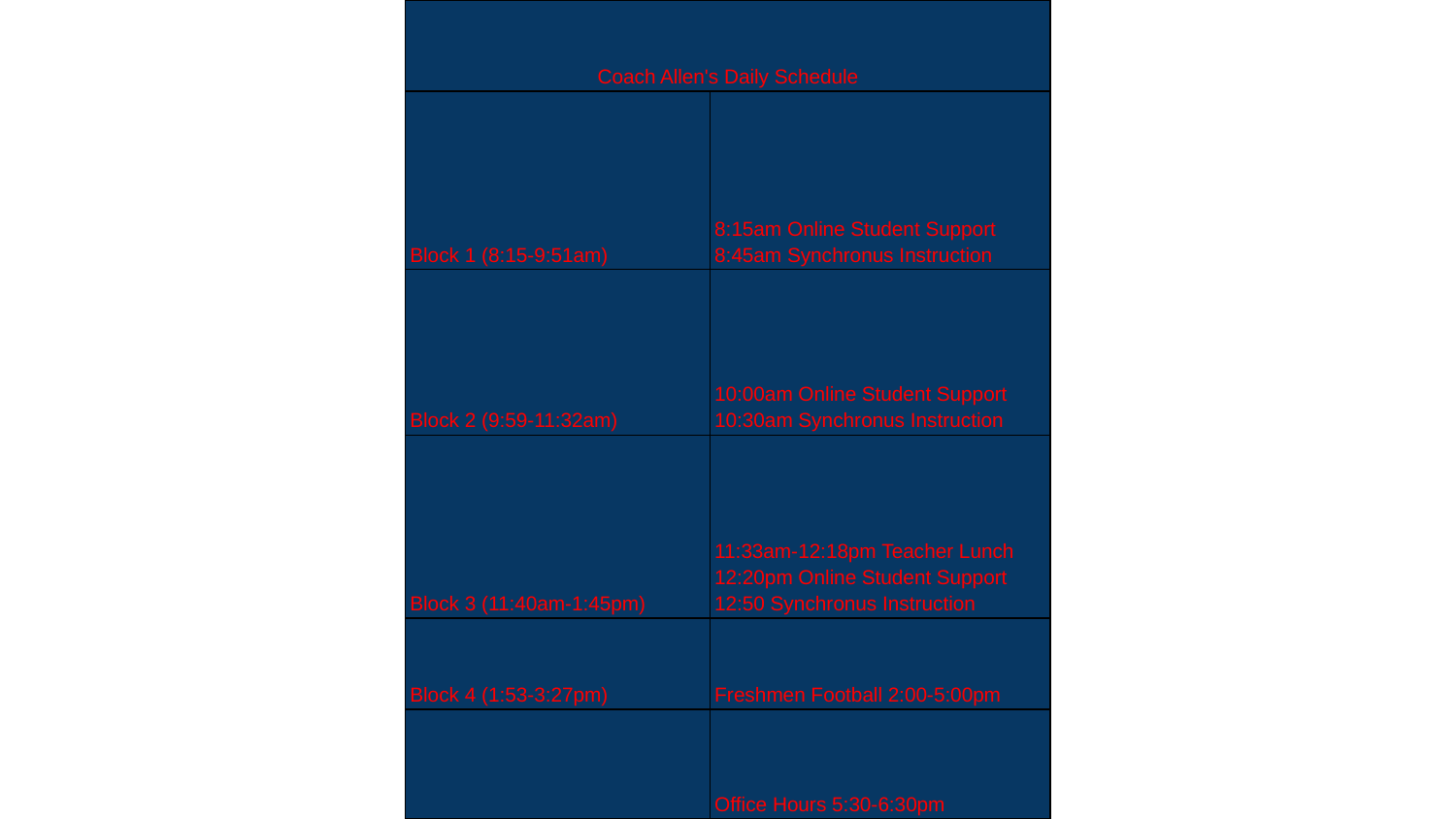

| Coach Allen's Daily Schedule |  |
| --- | --- |
| Block 1 (8:15-9:51am) | 8:15am Online Student Support 8:45am Synchronus Instruction |
| Block 2 (9:59-11:32am) | 10:00am Online Student Support 10:30am Synchronus Instruction |
| Block 3 (11:40am-1:45pm) | 11:33am-12:18pm Teacher Lunch 12:20pm Online Student Support 12:50 Synchronus Instruction |
| Block 4 (1:53-3:27pm) | Freshmen Football 2:00-5:00pm |
|  | Office Hours 5:30-6:30pm |